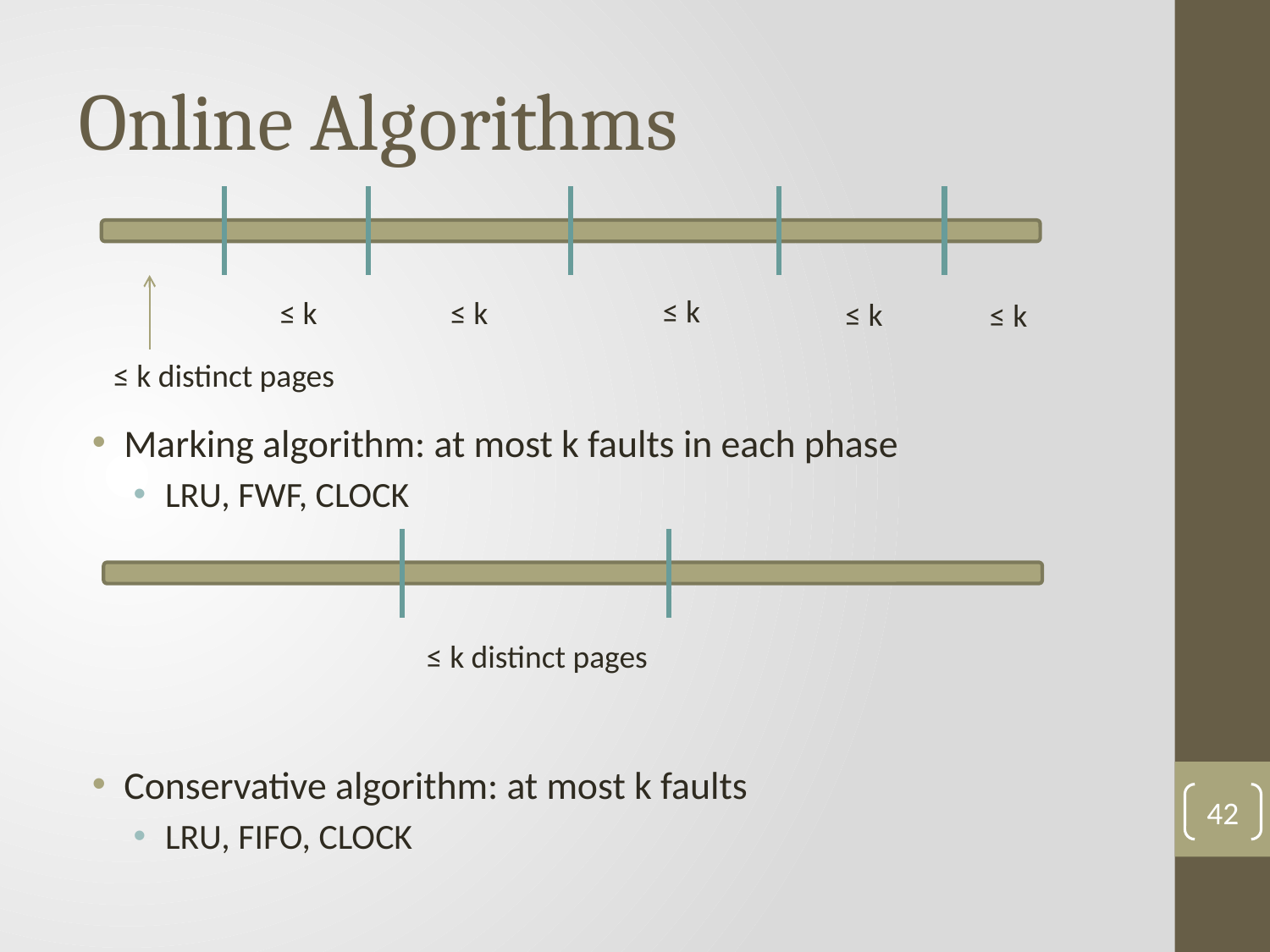

# Online Algorithms

≤ k
≤ k
≤ k
≤ k
≤ k
≤ k distinct pages
Marking algorithm: at most k faults in each phase
LRU, FWF, CLOCK

Conservative algorithm: at most k faults
LRU, FIFO, CLOCK

≤ k distinct pages
42